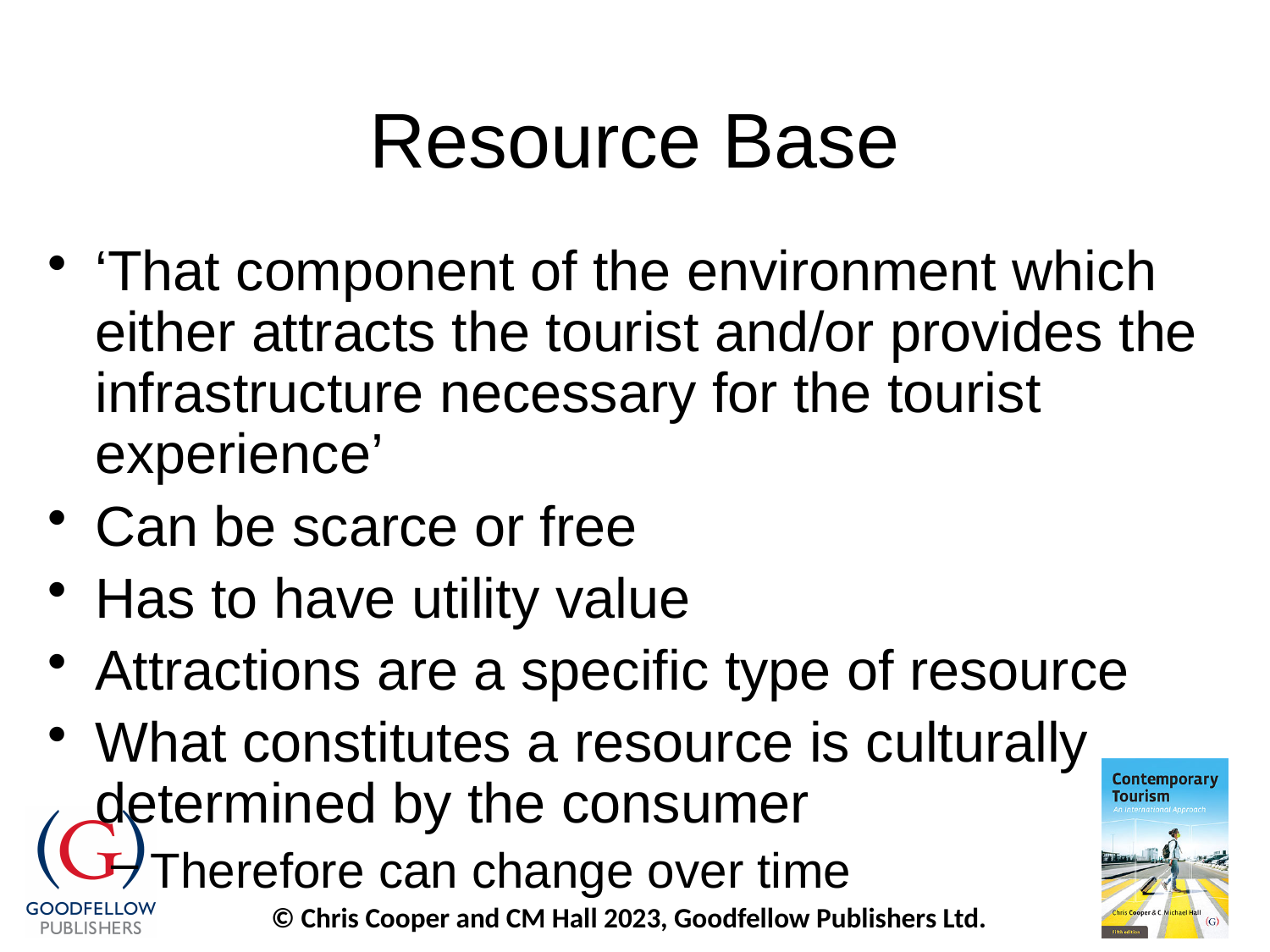

# Resource Base
‘That component of the environment which either attracts the tourist and/or provides the infrastructure necessary for the tourist experience’
Can be scarce or free
Has to have utility value
Attractions are a specific type of resource
What constitutes a resource is culturally determined by the consumer
Therefore can change over time